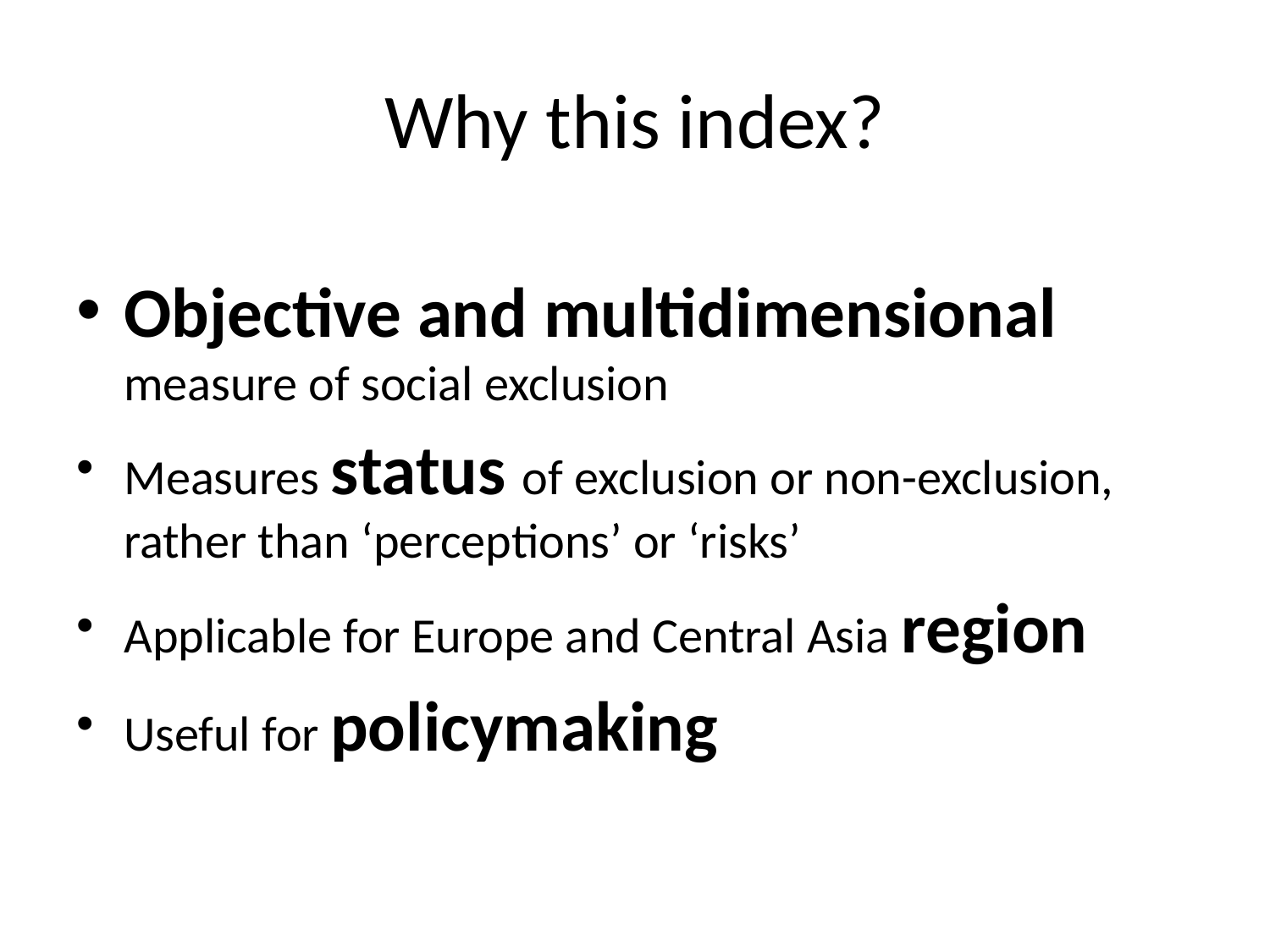

# Why this index?
Objective and multidimensional measure of social exclusion
Measures status of exclusion or non-exclusion, rather than ‘perceptions’ or ‘risks’
Applicable for Europe and Central Asia region
Useful for policymaking